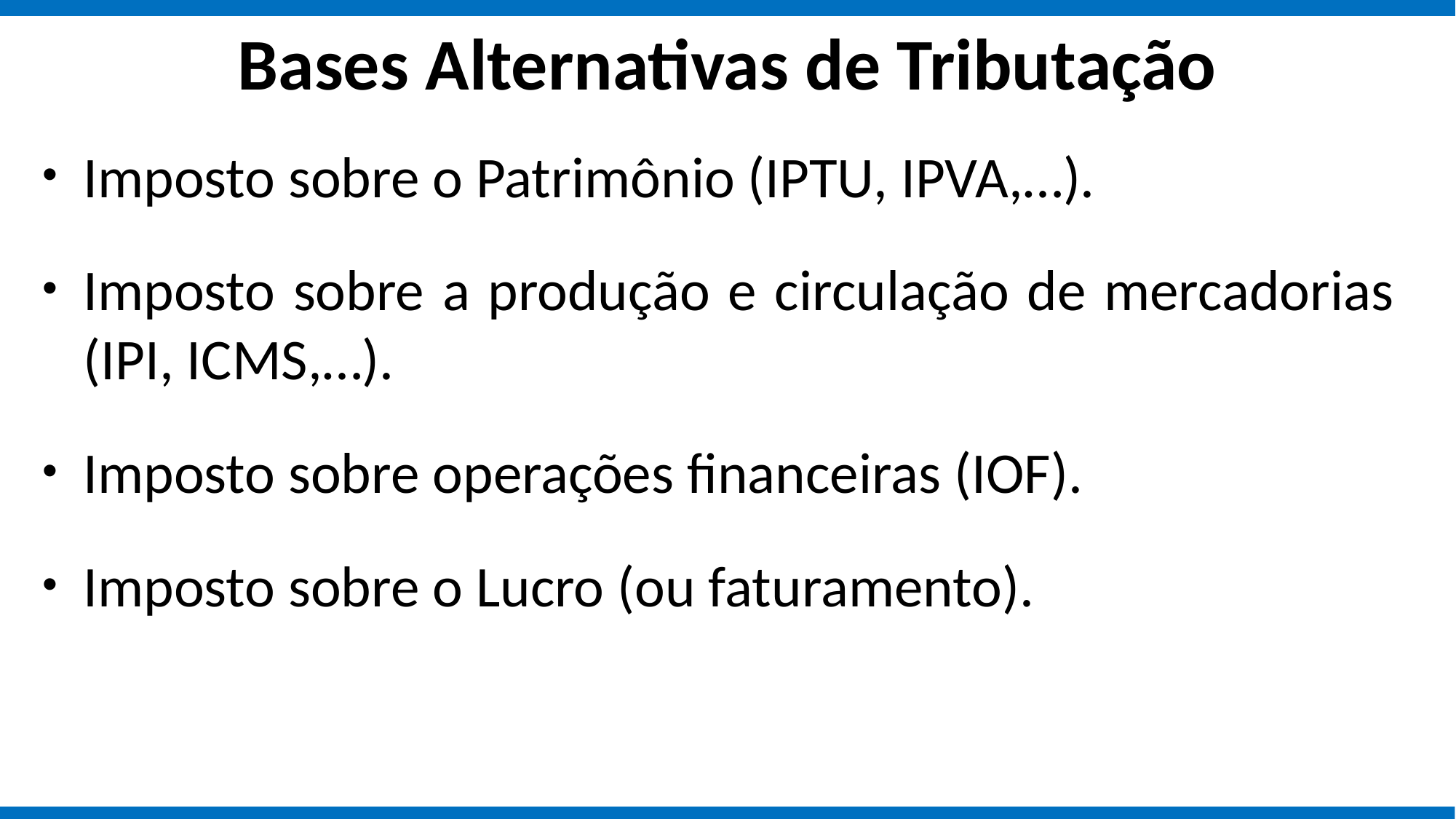

# Bases Alternativas de Tributação
Imposto sobre o Patrimônio (IPTU, IPVA,…).

Imposto sobre a produção e circulação de mercadorias  (IPI, ICMS,…).

Imposto sobre operações financeiras (IOF).

Imposto sobre o Lucro (ou faturamento).